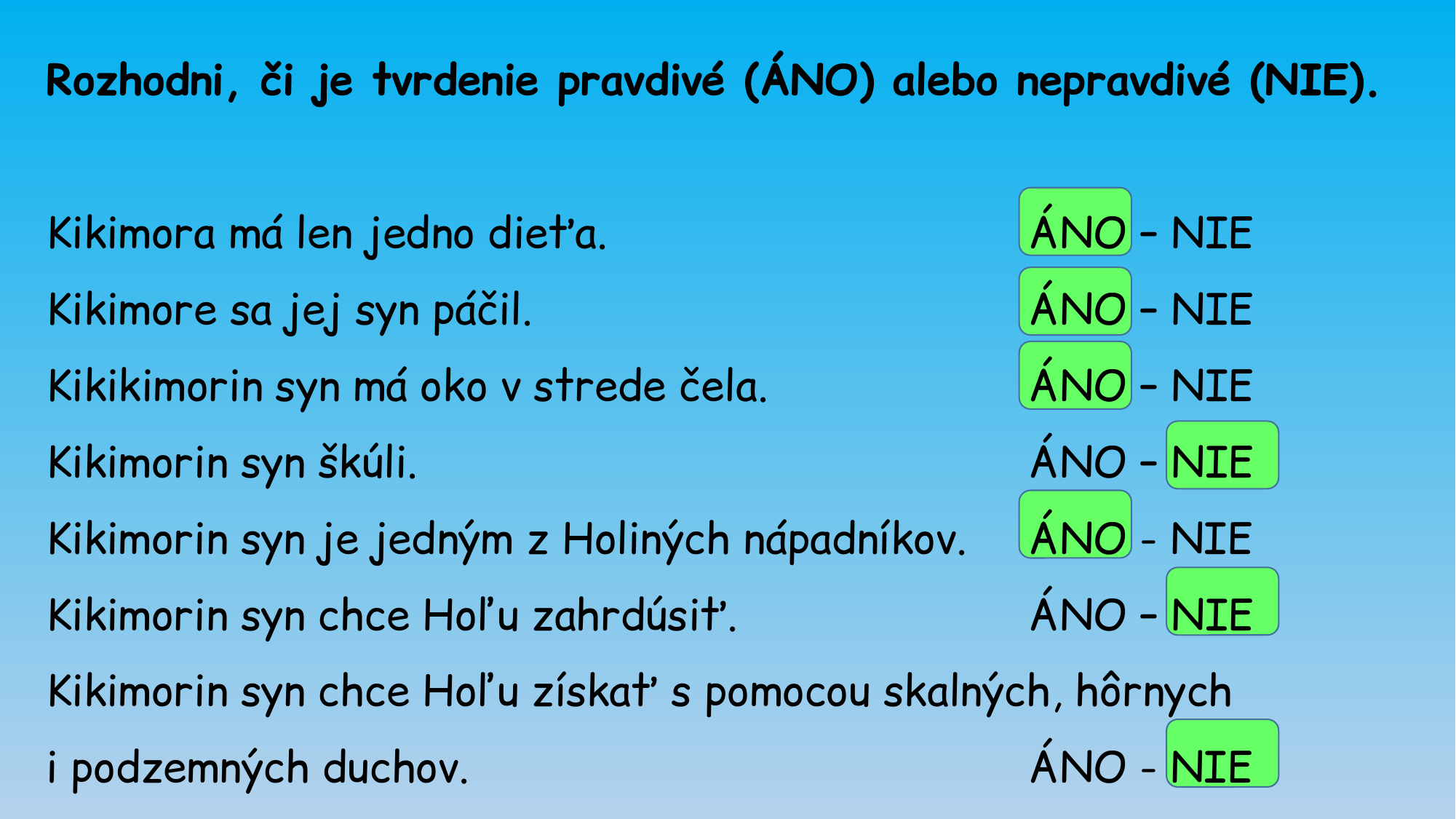

# Rozhodni, či je tvrdenie pravdivé (ÁNO) alebo nepravdivé (NIE). Kikimora má len jedno dieťa.				ÁNO – NIE Kikimore sa jej syn páčil.					ÁNO – NIE Kikikimorin syn má oko v strede čela.			ÁNO – NIE Kikimorin syn škúli.						ÁNO – NIE Kikimorin syn je jedným z Holiných nápadníkov.	ÁNO - NIE Kikimorin syn chce Hoľu zahrdúsiť.			ÁNO – NIE Kikimorin syn chce Hoľu získať s pomocou skalných, hôrnych i podzemných duchov.						ÁNO - NIE